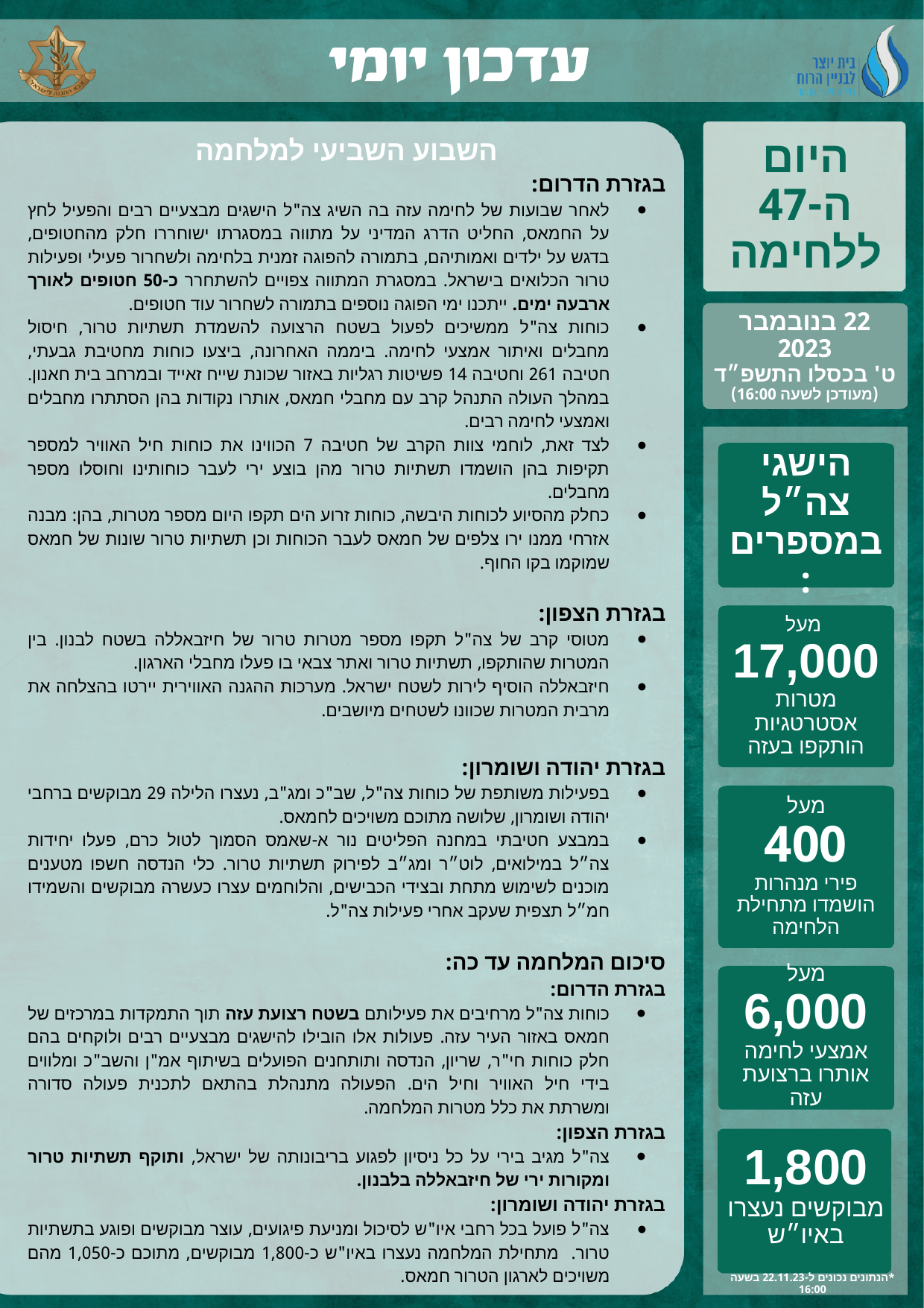

השבוע השביעי למלחמה
בגזרת הדרום:
לאחר שבועות של לחימה עזה בה השיג צה"ל הישגים מבצעיים רבים והפעיל לחץ על החמאס, החליט הדרג המדיני על מתווה במסגרתו ישוחררו חלק מהחטופים, בדגש על ילדים ואמותיהם, בתמורה להפוגה זמנית בלחימה ולשחרור פעילי ופעילות טרור הכלואים בישראל. במסגרת המתווה צפויים להשתחרר כ-50 חטופים לאורך ארבעה ימים. ייתכנו ימי הפוגה נוספים בתמורה לשחרור עוד חטופים.
כוחות צה"ל ממשיכים לפעול בשטח הרצועה להשמדת תשתיות טרור, חיסול מחבלים ואיתור אמצעי לחימה. ביממה האחרונה, ביצעו כוחות מחטיבת גבעתי, חטיבה 261 וחטיבה 14 פשיטות רגליות באזור שכונת שייח זאייד ובמרחב בית חאנון. במהלך העולה התנהל קרב עם מחבלי חמאס, אותרו נקודות בהן הסתתרו מחבלים ואמצעי לחימה רבים.
לצד זאת, לוחמי צוות הקרב של חטיבה 7 הכווינו את כוחות חיל האוויר למספר תקיפות בהן הושמדו תשתיות טרור מהן בוצע ירי לעבר כוחותינו וחוסלו מספר מחבלים.
כחלק מהסיוע לכוחות היבשה, כוחות זרוע הים תקפו היום מספר מטרות, בהן: מבנה אזרחי ממנו ירו צלפים של חמאס לעבר הכוחות וכן תשתיות טרור שונות של חמאס שמוקמו בקו החוף.

בגזרת הצפון:
מטוסי קרב של צה"ל תקפו מספר מטרות טרור של חיזבאללה בשטח לבנון. בין המטרות שהותקפו, תשתיות טרור ואתר צבאי בו פעלו מחבלי הארגון.
חיזבאללה הוסיף לירות לשטח ישראל. מערכות ההגנה האווירית יירטו בהצלחה את מרבית המטרות שכוונו לשטחים מיושבים.

בגזרת יהודה ושומרון:
בפעילות משותפת של כוחות צה"ל, שב"כ ומג"ב, נעצרו הלילה 29 מבוקשים ברחבי יהודה ושומרון, שלושה מתוכם משויכים לחמאס.
במבצע חטיבתי במחנה הפליטים נור א-שאמס הסמוך לטול כרם, פעלו יחידות צה״ל במילואים, לוט״ר ומג״ב לפירוק תשתיות טרור. כלי הנדסה חשפו מטענים מוכנים לשימוש מתחת ובצידי הכבישים, והלוחמים עצרו כעשרה מבוקשים והשמידו חמ״ל תצפית שעקב אחרי פעילות צה"ל.

סיכום המלחמה עד כה:
בגזרת הדרום:
כוחות צה"ל מרחיבים את פעילותם בשטח רצועת עזה תוך התמקדות במרכזים של חמאס באזור העיר עזה. פעולות אלו הובילו להישגים מבצעיים רבים ולוקחים בהם חלק כוחות חי"ר, שריון, הנדסה ותותחנים הפועלים בשיתוף אמ"ן והשב"כ ומלווים בידי חיל האוויר וחיל הים. הפעולה מתנהלת בהתאם לתכנית פעולה סדורה ומשרתת את כלל מטרות המלחמה.
בגזרת הצפון:
צה"ל מגיב בירי על כל ניסיון לפגוע בריבונותה של ישראל, ותוקף תשתיות טרור ומקורות ירי של חיזבאללה בלבנון.
בגזרת יהודה ושומרון:
צה"ל פועל בכל רחבי איו"ש לסיכול ומניעת פיגועים, עוצר מבוקשים ופוגע בתשתיות טרור.  מתחילת המלחמה נעצרו באיו"ש כ-1,800 מבוקשים, מתוכם כ-1,050 מהם משויכים לארגון הטרור חמאס.
היום ה-47 ללחימה

22 בנובמבר 2023
ט' בכסלו התשפ״ד
(מעודכן לשעה 16:00)

הישגי צה״ל במספרים:

מעל
17,000
מטרות אסטרטגיות הותקפו בעזה

מעל
400
פירי מנהרות הושמדו מתחילת הלחימה

מעל
6,000
אמצעי לחימה אותרו ברצועת עזה
1,800
מבוקשים נעצרו באיו״ש
*הנתונים נכונים ל-22.11.23 בשעה 16:00